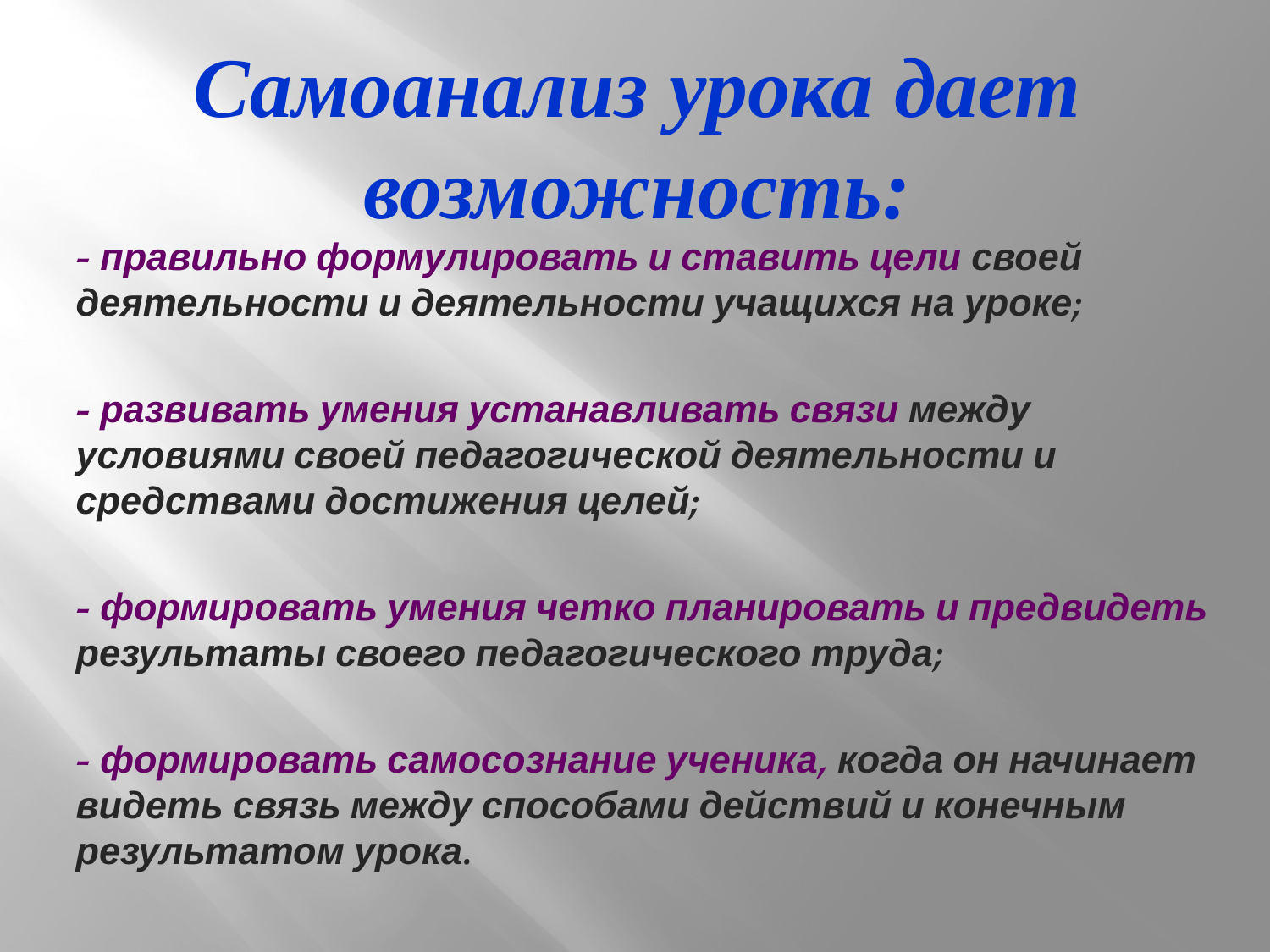

# Самоанализ урока дает возможность:
- правильно формулировать и ставить цели своей деятельности и деятельности учащихся на уроке;

- развивать умения устанавливать связи между условиями своей педагогической деятельности и средствами достижения целей;

- формировать умения четко планировать и предвидеть результаты своего педагогического труда;

- формировать самосознание ученика, когда он начинает видеть связь между способами действий и конечным результатом урока.